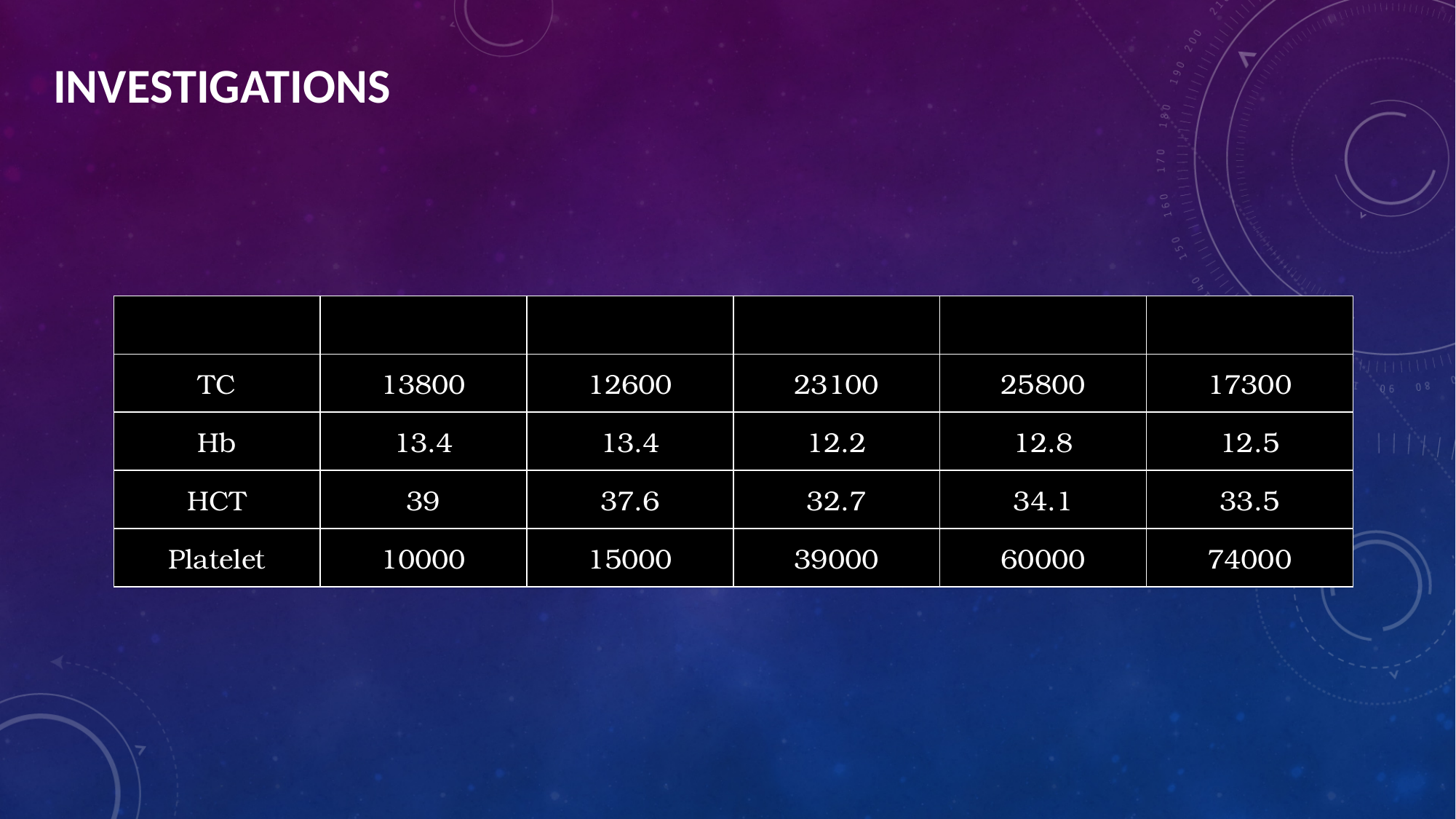

INVESTIGATIONS
|  |  |  |  |  |  |
| --- | --- | --- | --- | --- | --- |
| TC | 13800 | 12600 | 23100 | 25800 | 17300 |
| Hb | 13.4 | 13.4 | 12.2 | 12.8 | 12.5 |
| HCT | 39 | 37.6 | 32.7 | 34.1 | 33.5 |
| Platelet | 10000 | 15000 | 39000 | 60000 | 74000 |